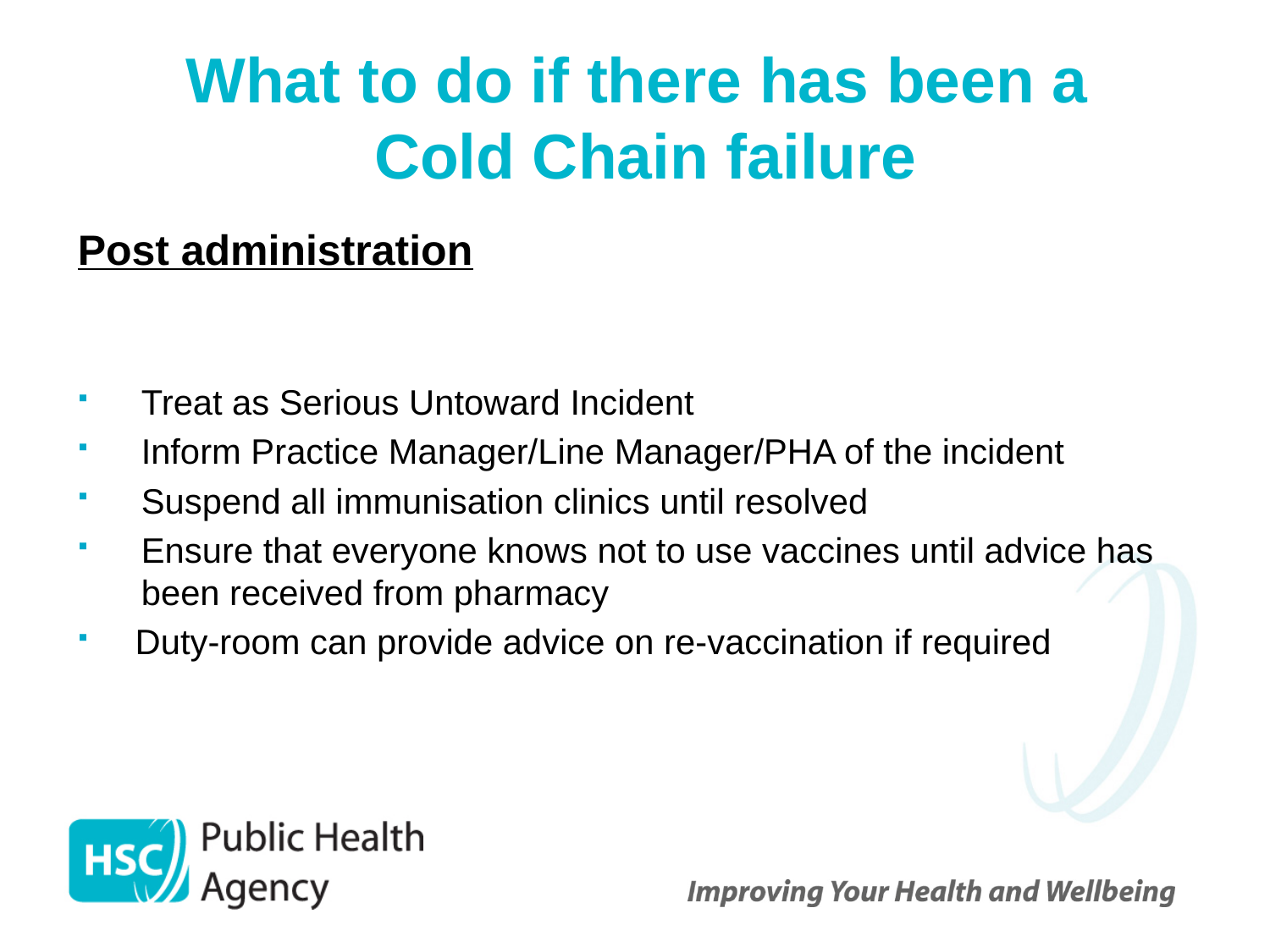

# What to do if there has been a Cold Chain failure

Post administration

Treat as Serious Untoward Incident
Inform Practice Manager/Line Manager/PHA of the incident
Suspend all immunisation clinics until resolved
Ensure that everyone knows not to use vaccines until advice has been received from pharmacy
 Duty-room can provide advice on re-vaccination if required